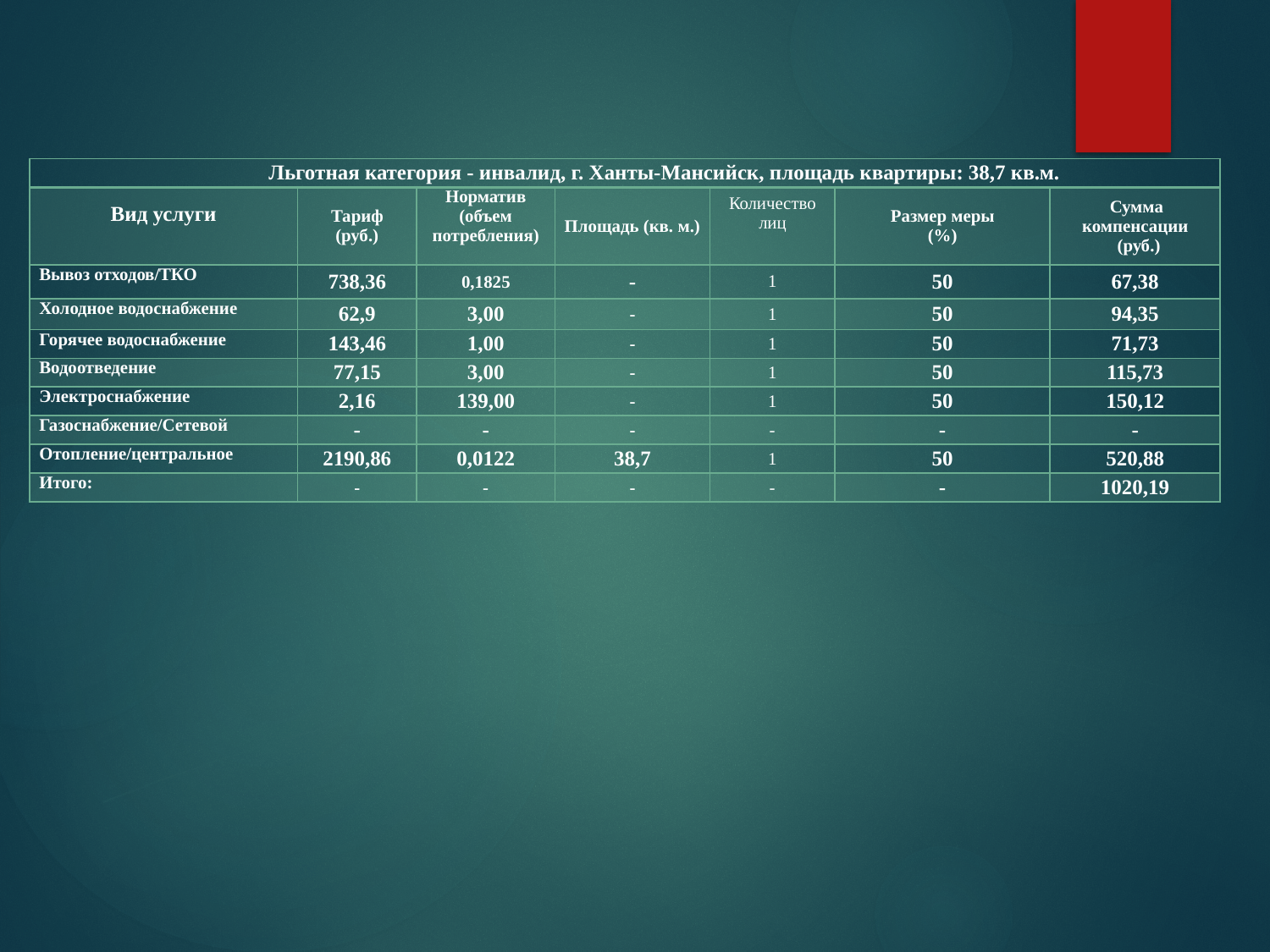

| Льготная категория - инвалид, г. Ханты-Мансийск, площадь квартиры: 38,7 кв.м. |  |  |  |  |  |  |
| --- | --- | --- | --- | --- | --- | --- |
| Вид услуги | Тариф (руб.) | Норматив (объем потребления) | Площадь (кв. м.) | Количество лиц | Размер меры (%) | Сумма компенсации (руб.) |
| Вывоз отходов/ТКО | 738,36 | 0,1825 | - | 1 | 50 | 67,38 |
| Холодное водоснабжение | 62,9 | 3,00 | - | 1 | 50 | 94,35 |
| Горячее водоснабжение | 143,46 | 1,00 | - | 1 | 50 | 71,73 |
| Водоотведение | 77,15 | 3,00 | - | 1 | 50 | 115,73 |
| Электроснабжение | 2,16 | 139,00 | - | 1 | 50 | 150,12 |
| Газоснабжение/Сетевой | - | - | - | - | - | - |
| Отопление/центральное | 2190,86 | 0,0122 | 38,7 | 1 | 50 | 520,88 |
| Итого: | - | - | - | - | - | 1020,19 |